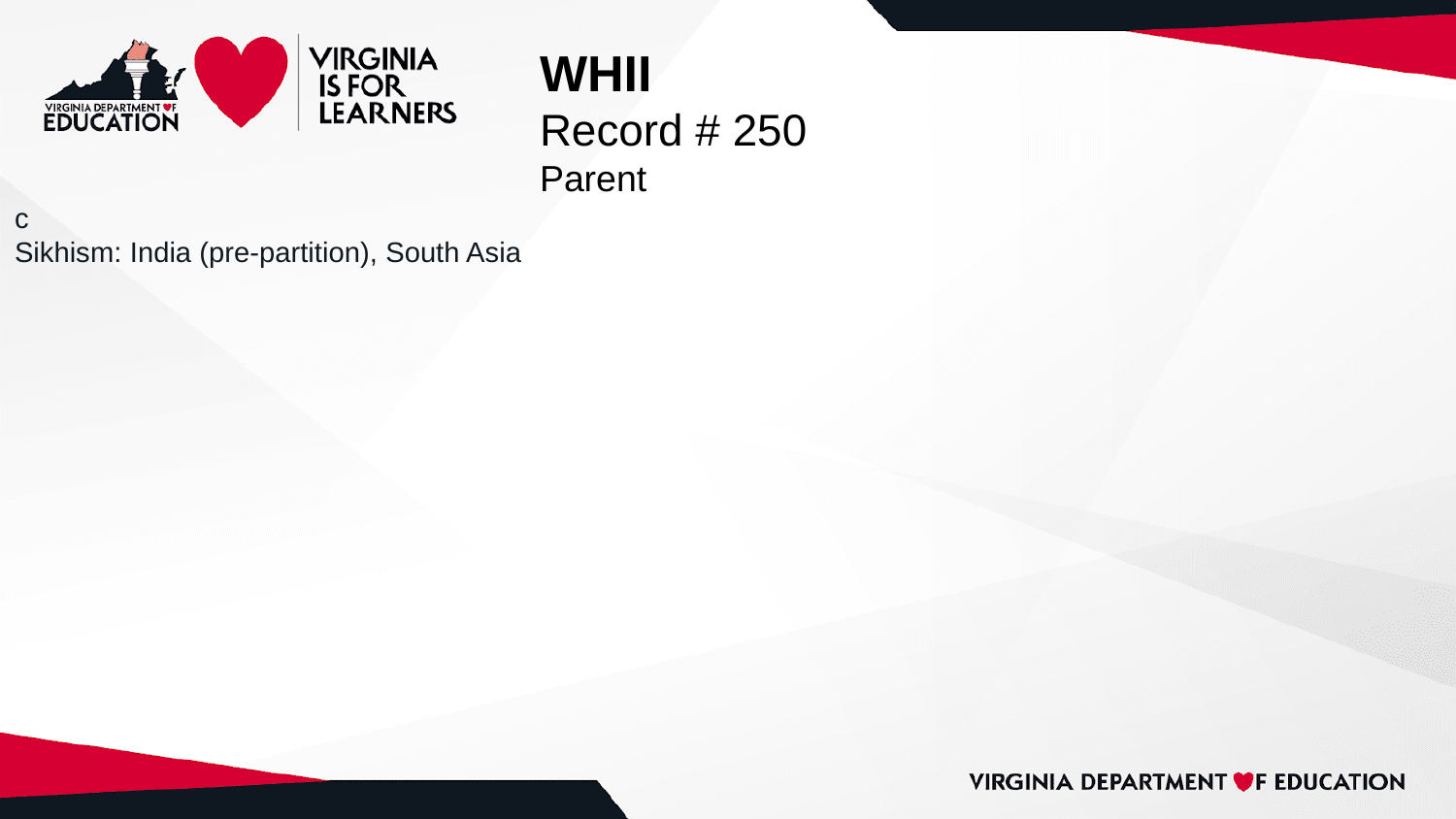

# WHII
Record # 250
Parent
c
Sikhism: India (pre-partition), South Asia